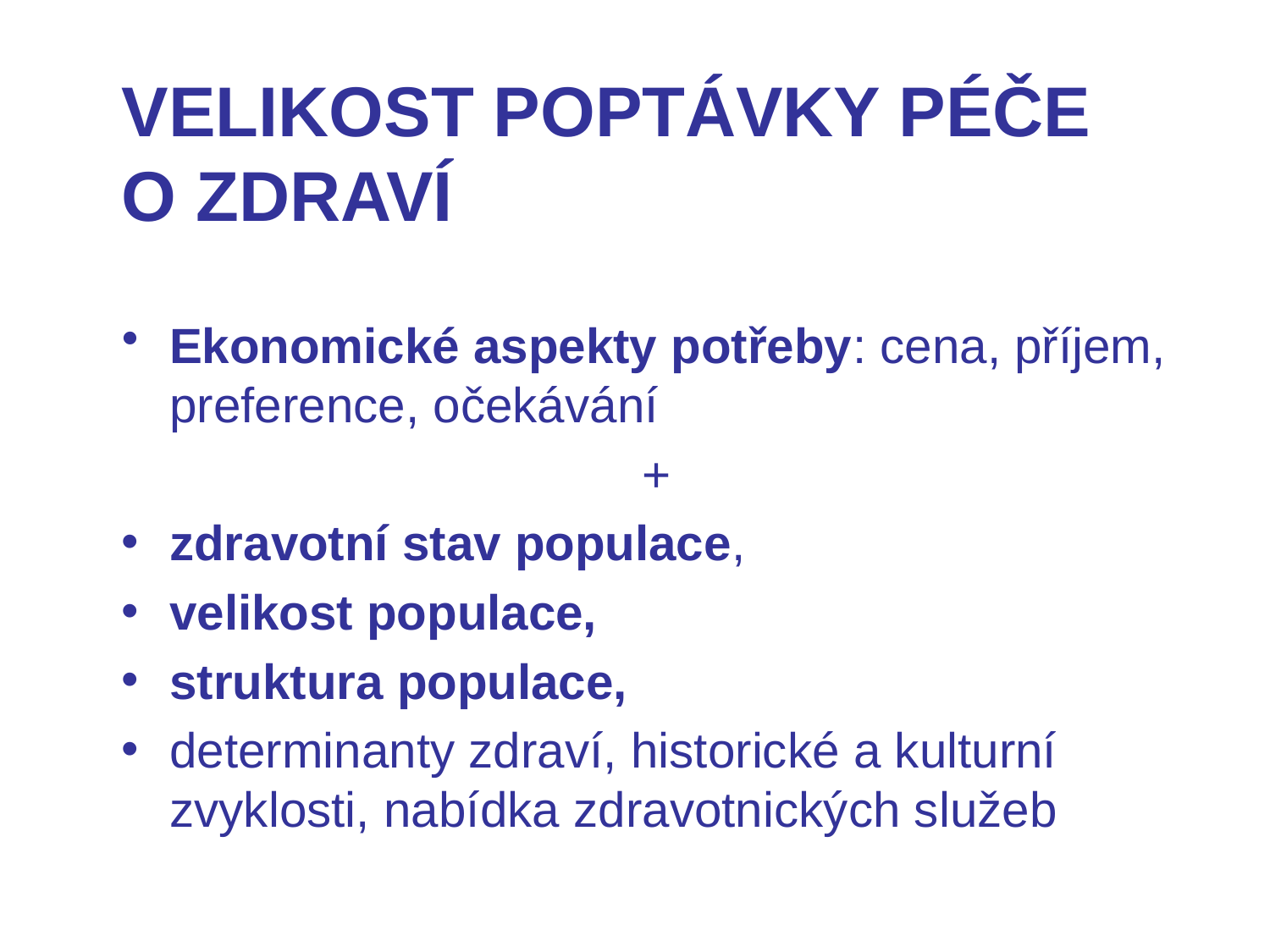

Velikost poptávky péče o zdraví

Ekonomické aspekty potřeby: cena, příjem, preference, očekávání
+
zdravotní stav populace,
velikost populace,
struktura populace,
determinanty zdraví, historické a kulturní zvyklosti, nabídka zdravotnických služeb